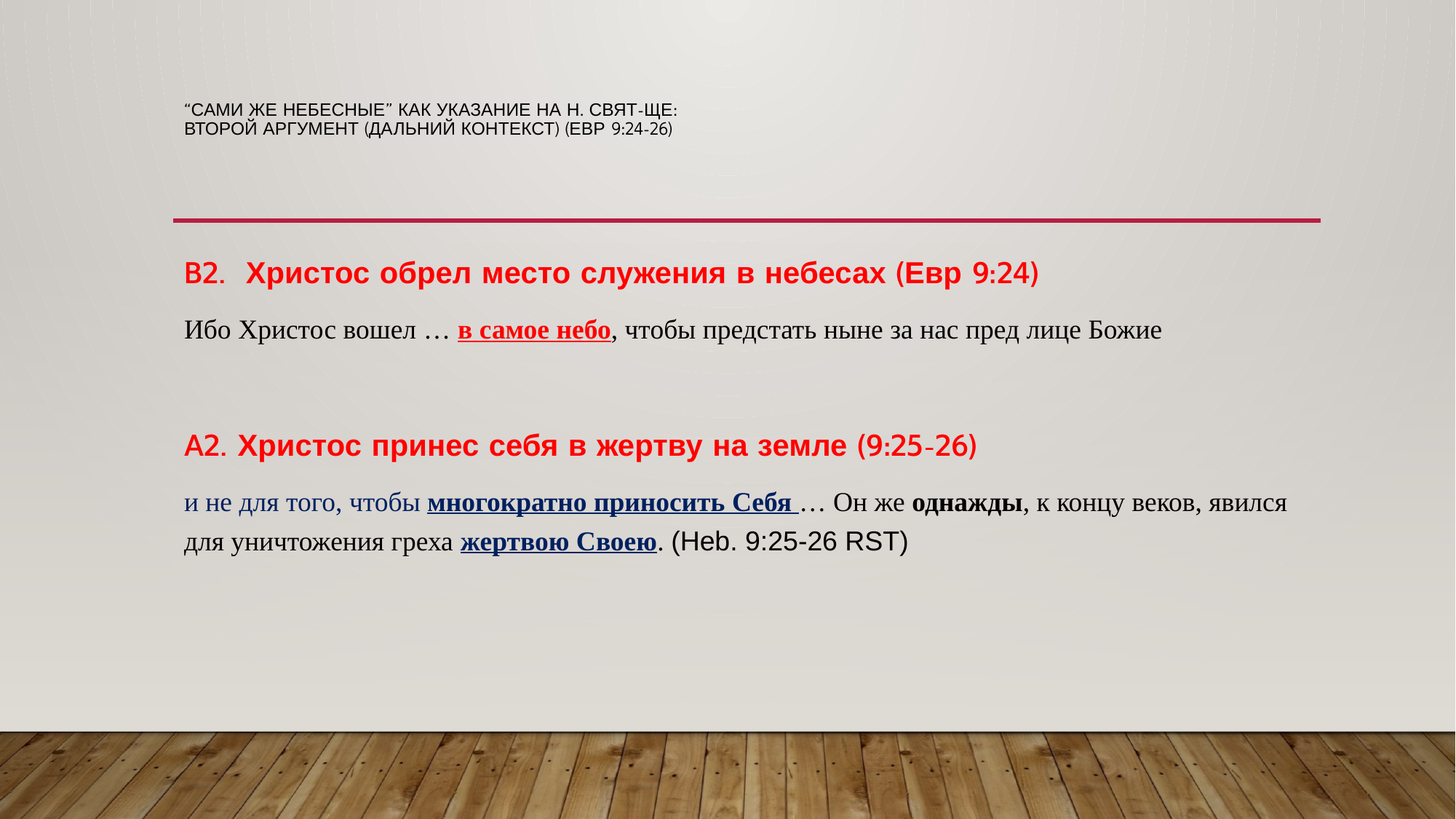

# “САМИ ЖЕ НЕБЕСНЫЕ” как указание на н. Свят-ще: Второй аргумент (дальний контекст) (Евр 9:24-26)
B2.  Христос обрел место служения в небесах (Евр 9:24)
Ибо Христос вошел … в самое небо, чтобы предстать ныне за нас пред лице Божие

A2. Христос принес себя в жертву на земле (9:25-26)
и не для того, чтобы многократно приносить Себя … Он же однажды, к концу веков, явился для уничтожения греха жертвою Своею. (Heb. 9:25-26 RST)